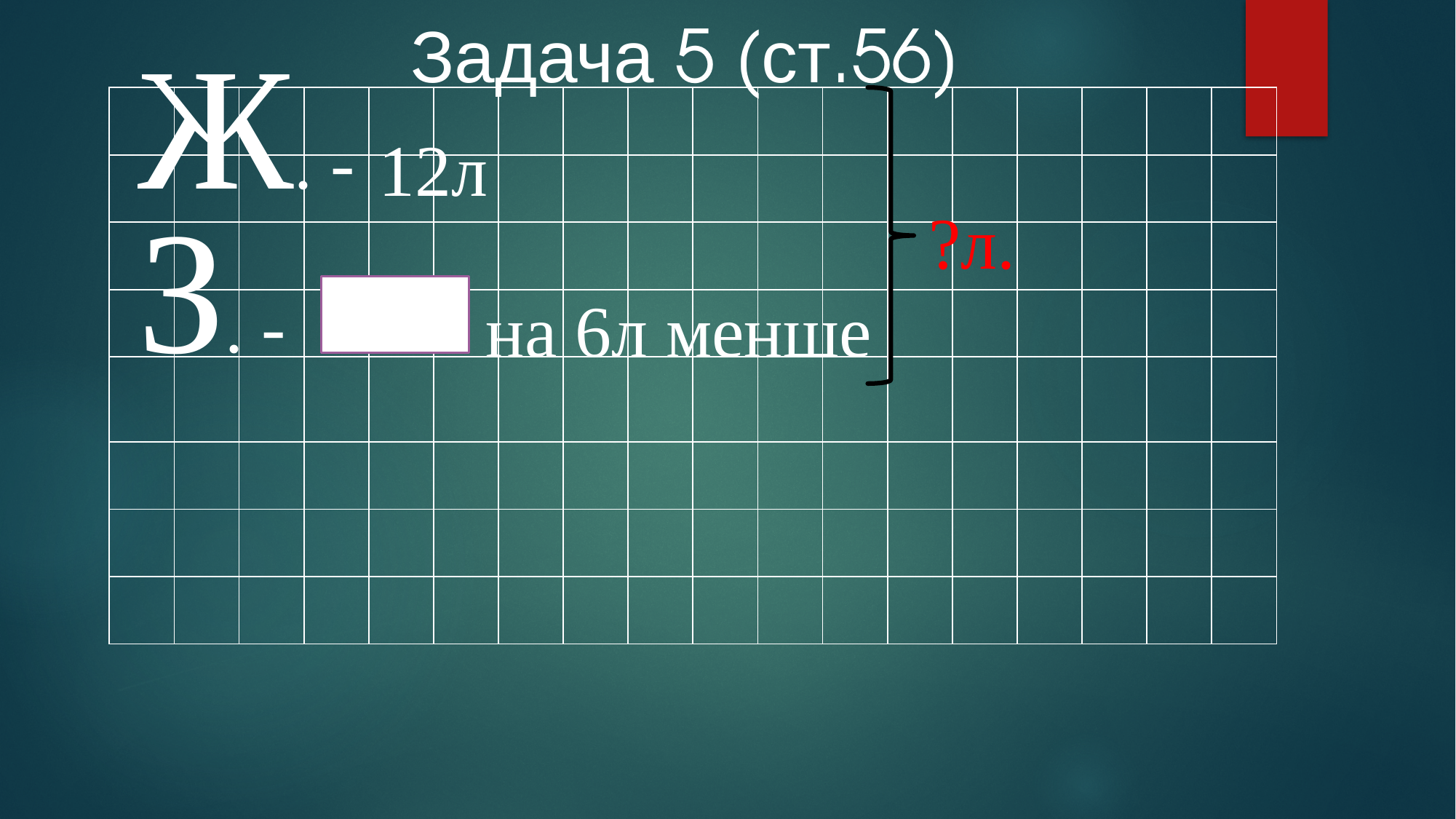

Задача 5 (ст.56)
 Ж. -
|  |  |  |  |  |  |  |  |  |  |  |  |  |  |  |  |  |  |
| --- | --- | --- | --- | --- | --- | --- | --- | --- | --- | --- | --- | --- | --- | --- | --- | --- | --- |
|  |  |  |  |  |  |  |  |  |  |  |  |  |  |  |  |  |  |
|  |  |  |  |  |  |  |  |  |  |  |  |  |  |  |  |  |  |
|  |  |  |  |  |  |  |  |  |  |  |  |  |  |  |  |  |  |
|  |  |  |  |  |  |  |  |  |  |  |  |  |  |  |  |  |  |
|  |  |  |  |  |  |  |  |  |  |  |  |  |  |  |  |  |  |
|  |  |  |  |  |  |  |  |  |  |  |  |  |  |  |  |  |  |
|  |  |  |  |  |  |  |  |  |  |  |  |  |  |  |  |  |  |

 12л
 З. -
 ?л.

 на 6л менше